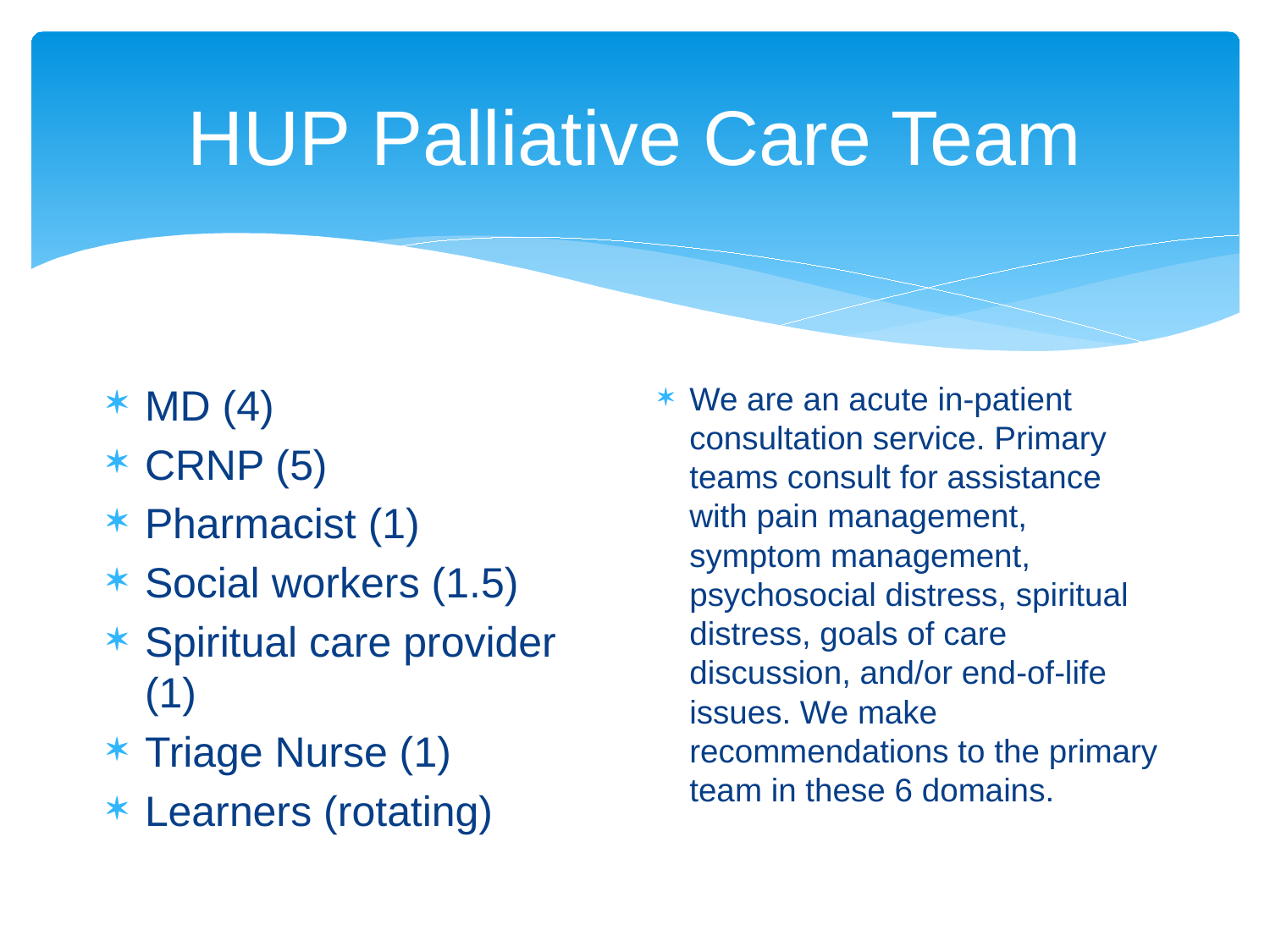

# HUP Palliative Care Team
MD (4)
CRNP (5)
Pharmacist (1)
Social workers (1.5)
Spiritual care provider (1)
Triage Nurse (1)
Learners (rotating)
We are an acute in-patient consultation service. Primary teams consult for assistance with pain management, symptom management, psychosocial distress, spiritual distress, goals of care discussion, and/or end-of-life issues. We make recommendations to the primary team in these 6 domains.